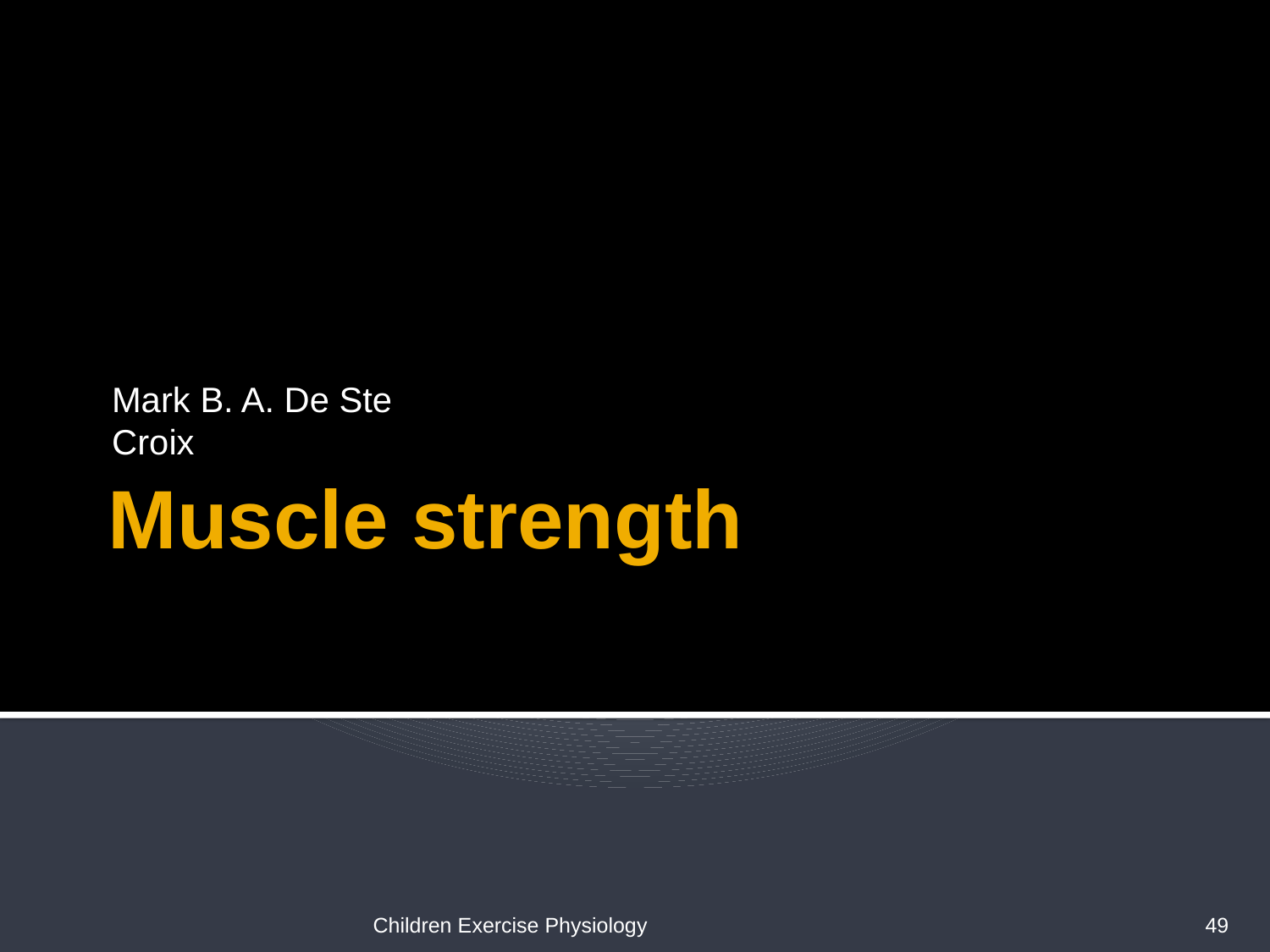

Mark B. A. De Ste Croix
# Muscle strength
Children Exercise Physiology
49